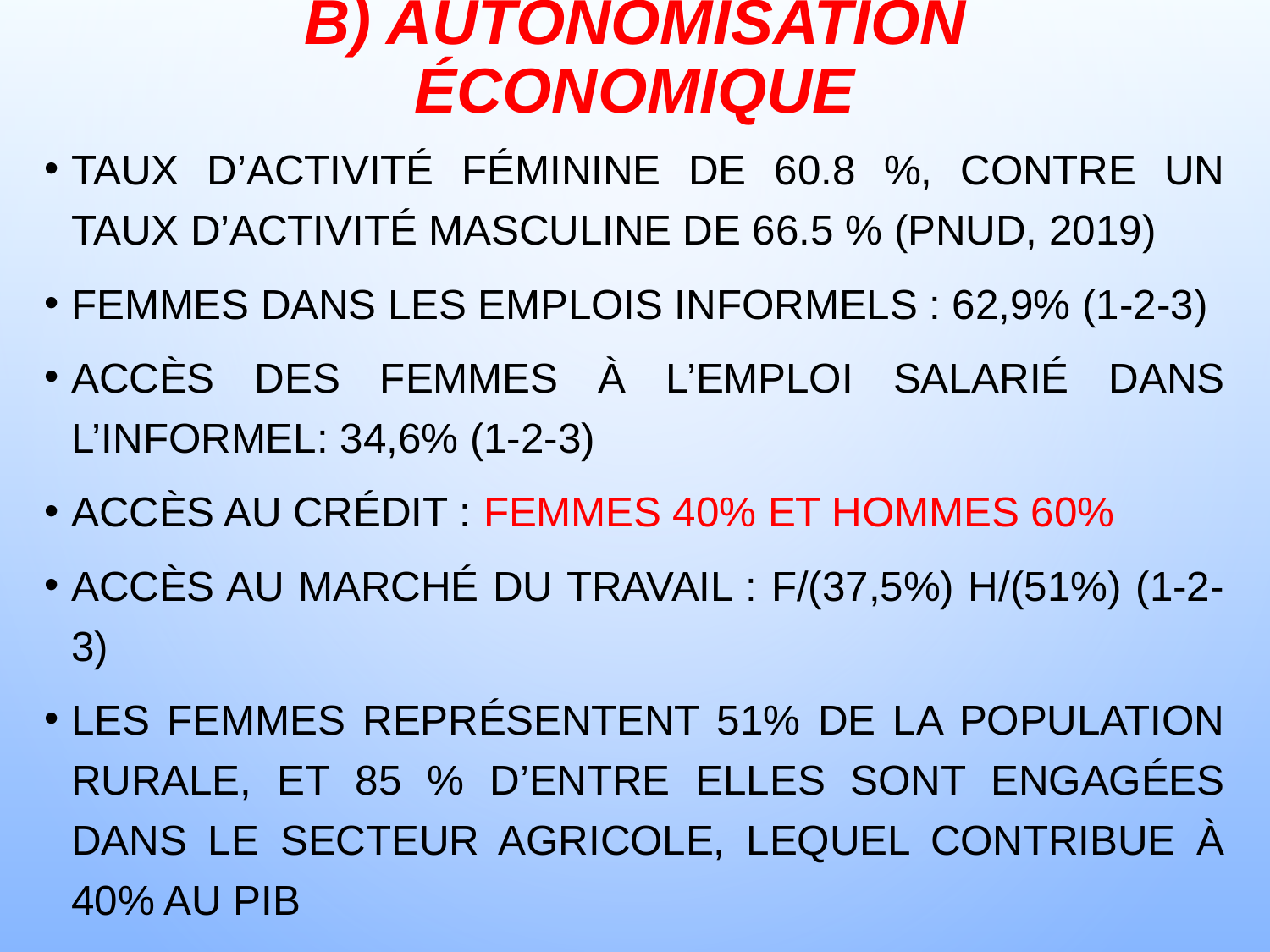

# b) Autonomisation économique
Taux d’activité féminine de 60.8 %, contre un taux d’activité masculine de 66.5 % (PNUD, 2019)
Femmes dans les emplois informels : 62,9% (1-2-3)
Accès des femmes à l’emploi salarié dans l’informel: 34,6% (1-2-3)
Accès au crédit : Femmes 40% et Hommes 60%
Accès au marché du travail : F/(37,5%) H/(51%) (1-2-3)
Les femmes représentent 51% de la population rurale, et 85 % d’entre elles sont engagées dans le secteur agricole, lequel contribue à 40% au PIB